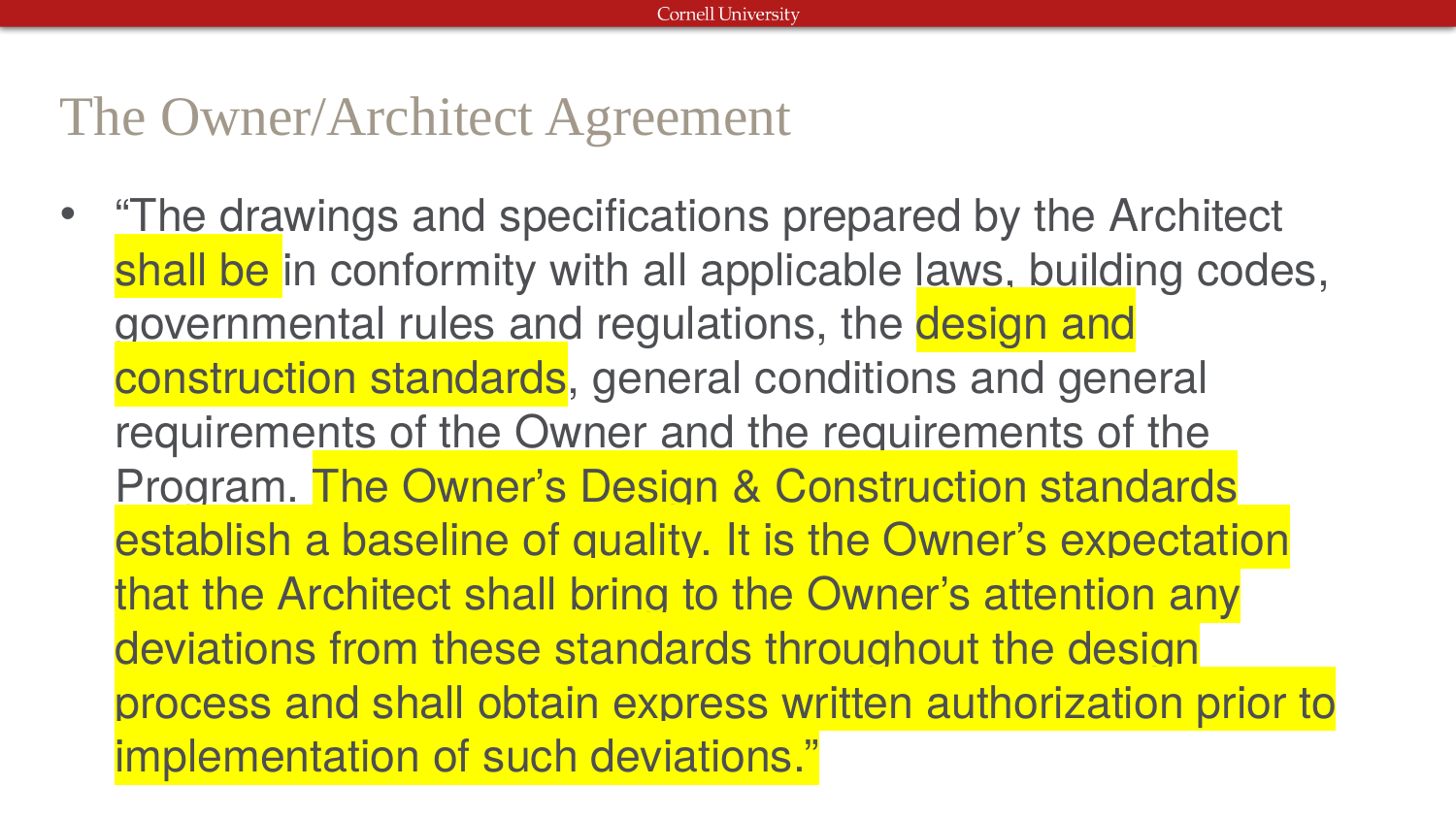

# The Owner/Architect Agreement
“The drawings and specifications prepared by the Architect shall be in conformity with all applicable laws, building codes, governmental rules and regulations, the design and construction standards, general conditions and general requirements of the Owner and the requirements of the Program. The Owner’s Design & Construction standards establish a baseline of quality. It is the Owner’s expectation that the Architect shall bring to the Owner’s attention any deviations from these standards throughout the design process and shall obtain express written authorization prior to implementation of such deviations.”